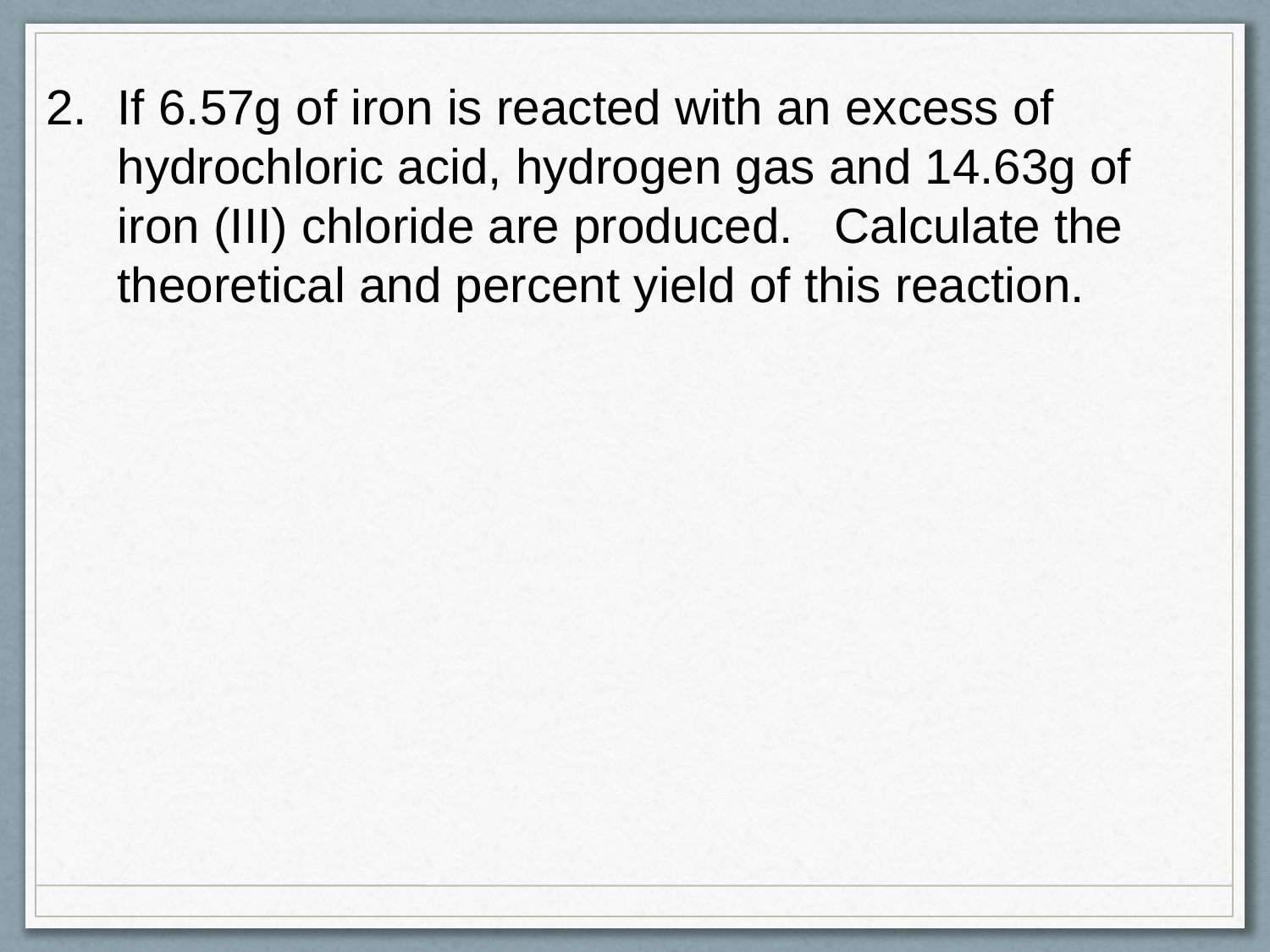

If 6.57g of iron is reacted with an excess of hydrochloric acid, hydrogen gas and 14.63g of iron (III) chloride are produced.   Calculate the theoretical and percent yield of this reaction.